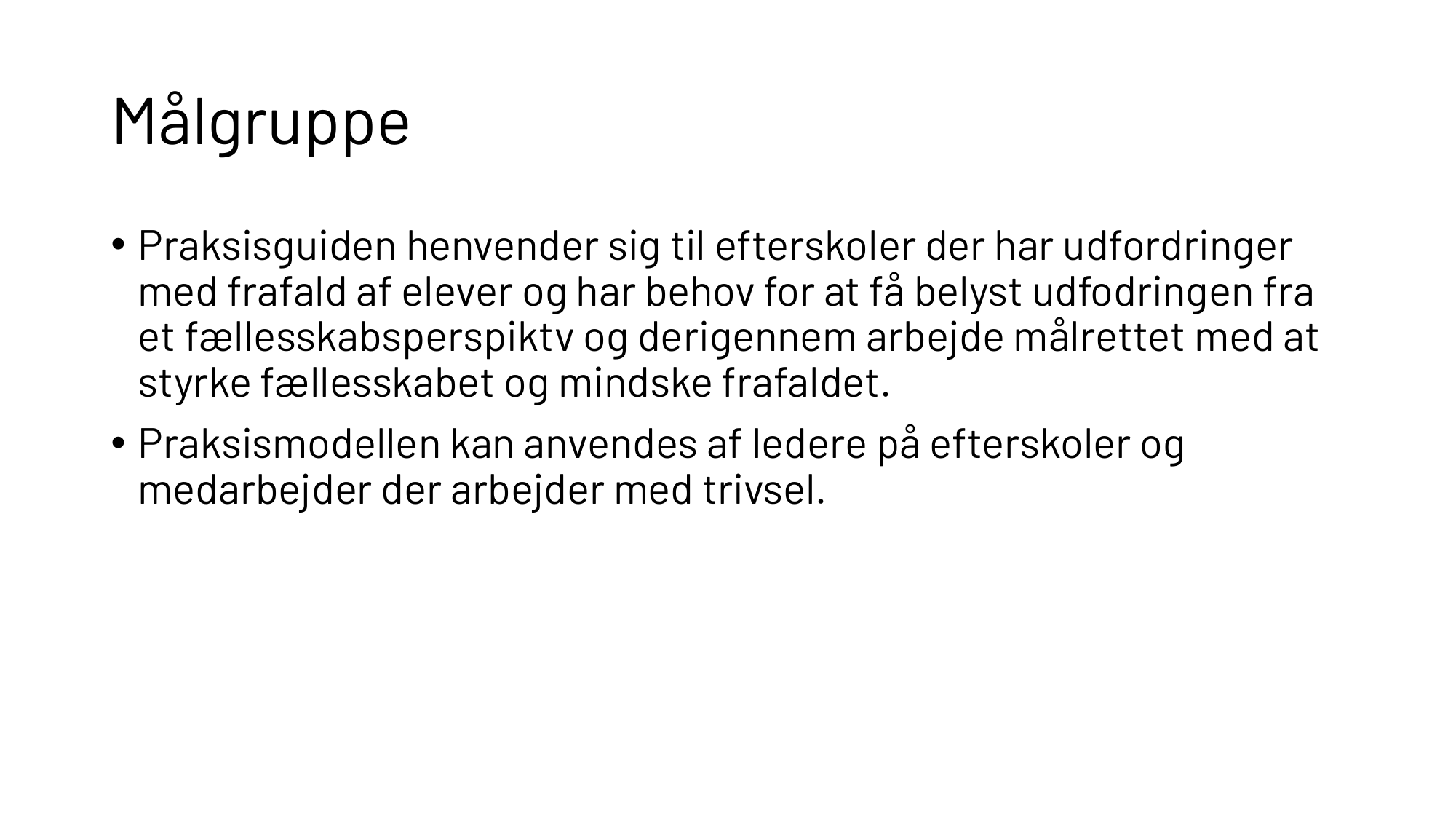

# Målgruppe
Praksisguiden henvender sig til efterskoler der har udfordringer med frafald af elever og har behov for at få belyst udfodringen fra et fællesskabsperspiktv og derigennem arbejde målrettet med at styrke fællesskabet og mindske frafaldet.
Praksismodellen kan anvendes af ledere på efterskoler og medarbejder der arbejder med trivsel.